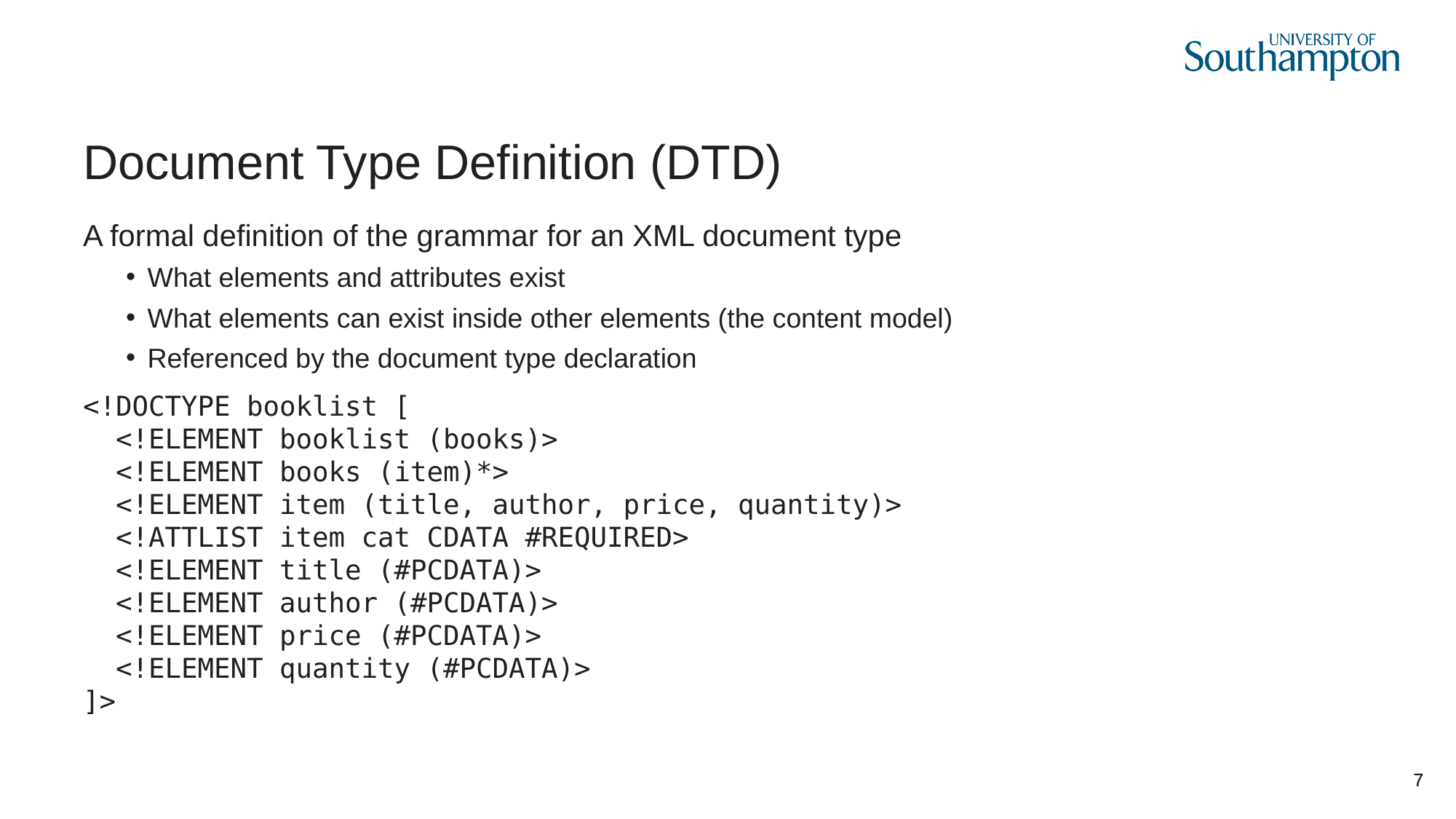

# Document Type Definition (DTD)
A formal definition of the grammar for an XML document type
What elements and attributes exist
What elements can exist inside other elements (the content model)
Referenced by the document type declaration
<!DOCTYPE booklist [
  <!ELEMENT booklist (books)>
  <!ELEMENT books (item)*>
  <!ELEMENT item (title, author, price, quantity)>
  <!ATTLIST item cat CDATA #REQUIRED>
  <!ELEMENT title (#PCDATA)>
  <!ELEMENT author (#PCDATA)>
  <!ELEMENT price (#PCDATA)>
  <!ELEMENT quantity (#PCDATA)>
]>

7